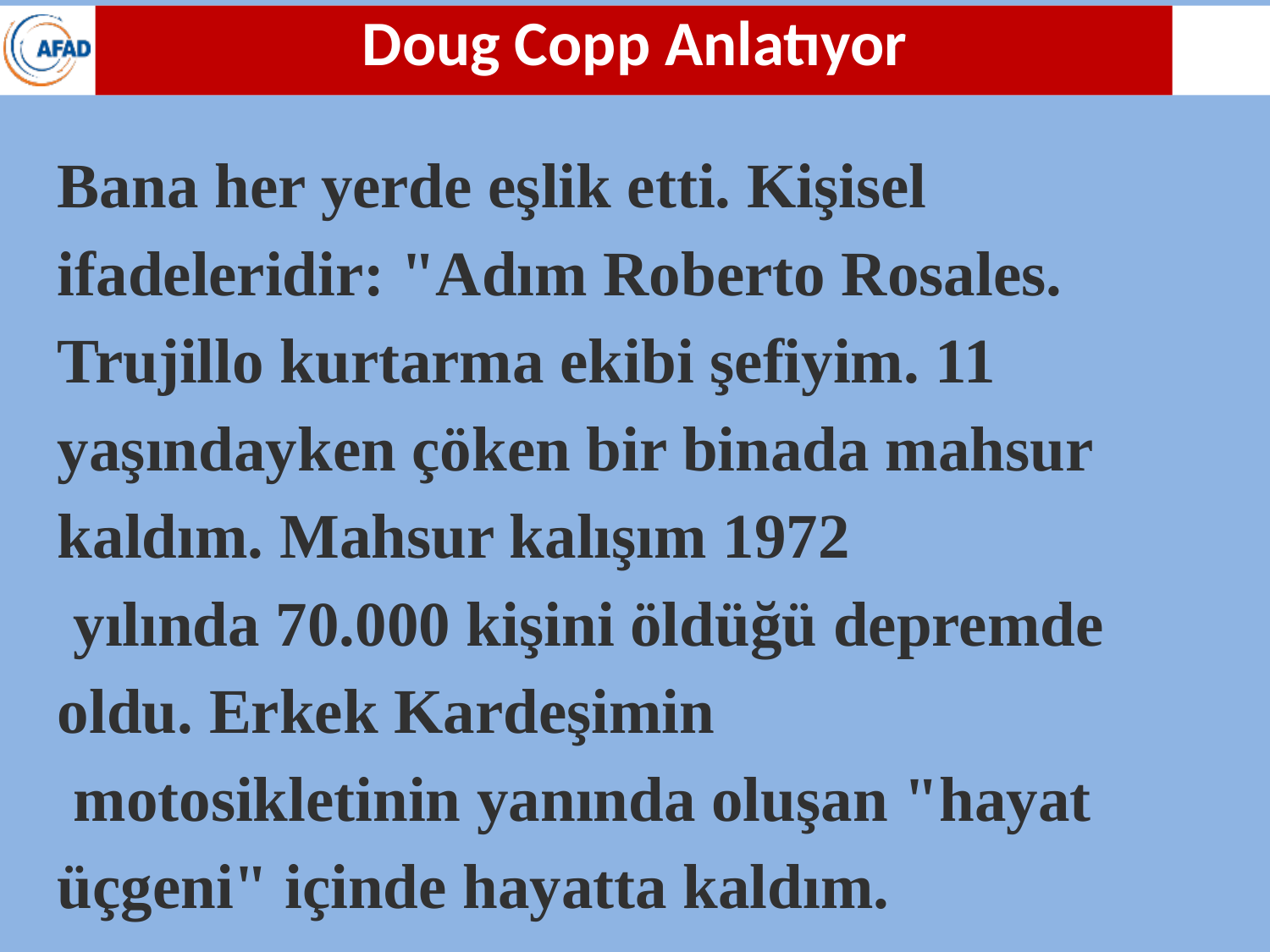

Doug Copp Anlatıyor
Bana her yerde eşlik etti. Kişisel ifadeleridir: "Adım Roberto Rosales. Trujillo kurtarma ekibi şefiyim. 11
yaşındayken çöken bir binada mahsur kaldım. Mahsur kalışım 1972
 yılında 70.000 kişini öldüğü depremde oldu. Erkek Kardeşimin
 motosikletinin yanında oluşan "hayat üçgeni" içinde hayatta kaldım.